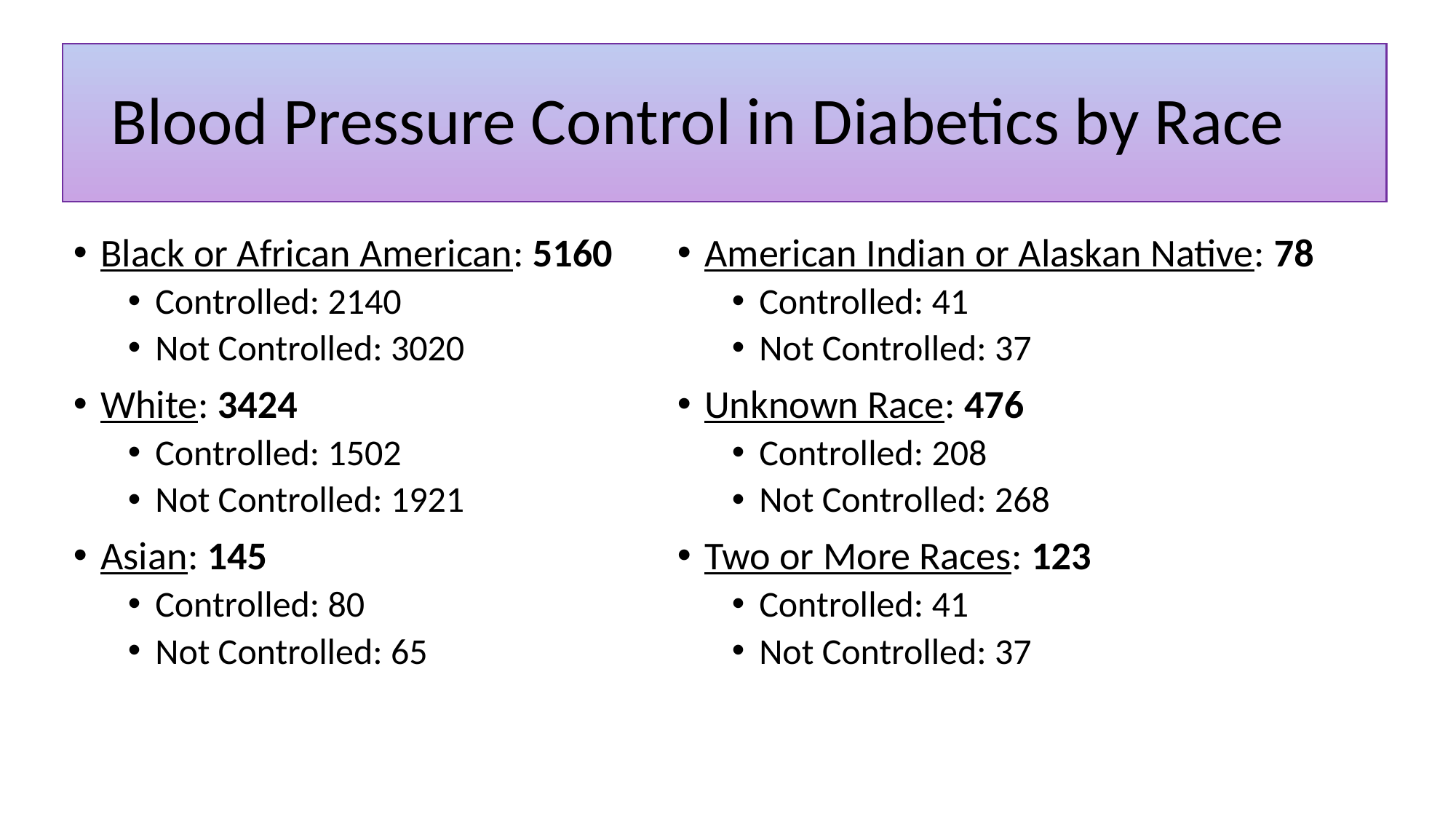

# Blood Pressure Control in Diabetics by Race
American Indian or Alaskan Native: 78
Controlled: 41
Not Controlled: 37
Unknown Race: 476
Controlled: 208
Not Controlled: 268
Two or More Races: 123
Controlled: 41
Not Controlled: 37

Black or African American: 5160
Controlled: 2140
Not Controlled: 3020
White: 3424
Controlled: 1502
Not Controlled: 1921
Asian: 145
Controlled: 80
Not Controlled: 65